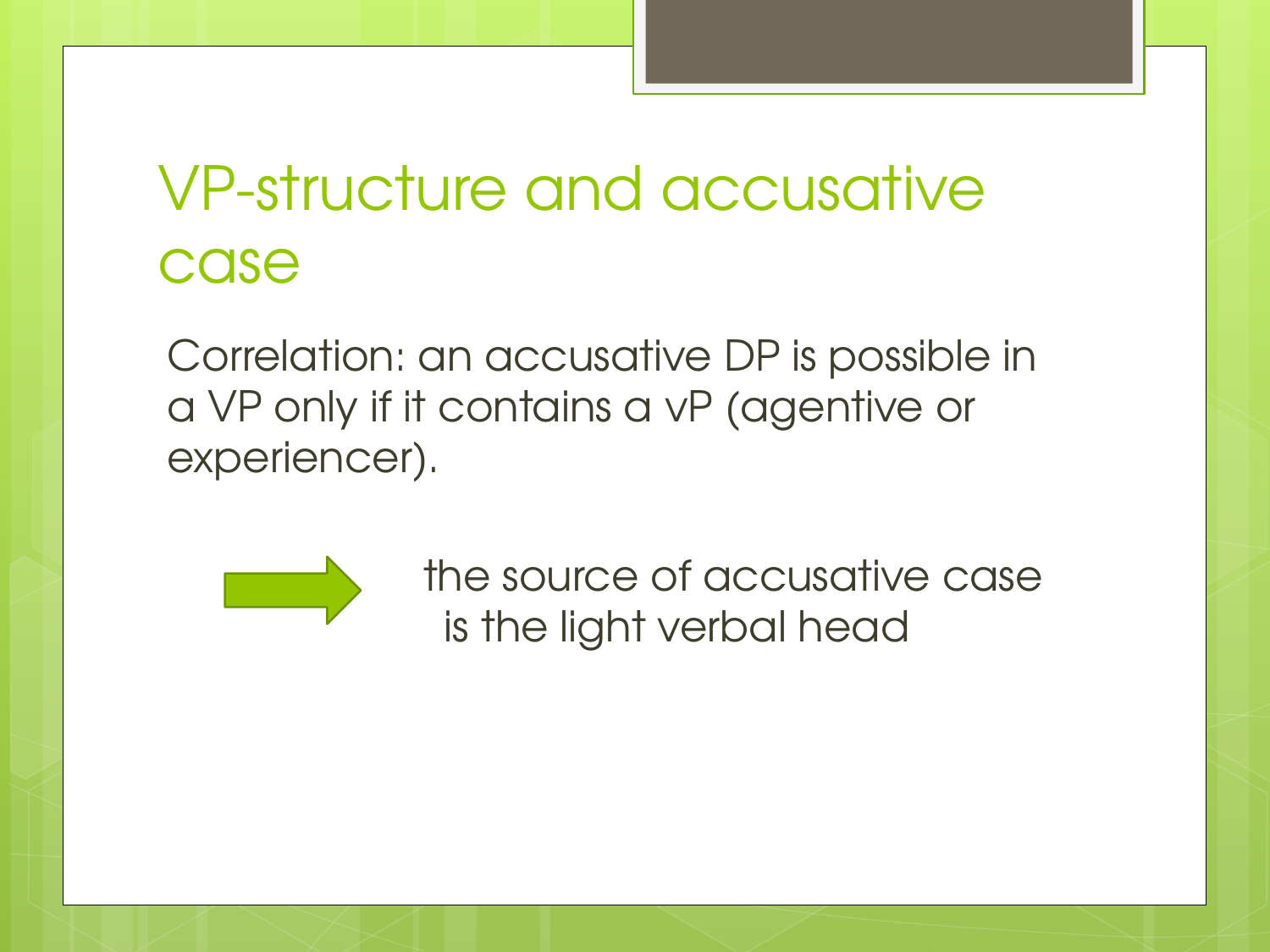

# VP-structure and accusative case
Correlation: an accusative DP is possible in a VP only if it contains a vP (agentive or experiencer).

                      the source of accusative case       		  is the light verbal head